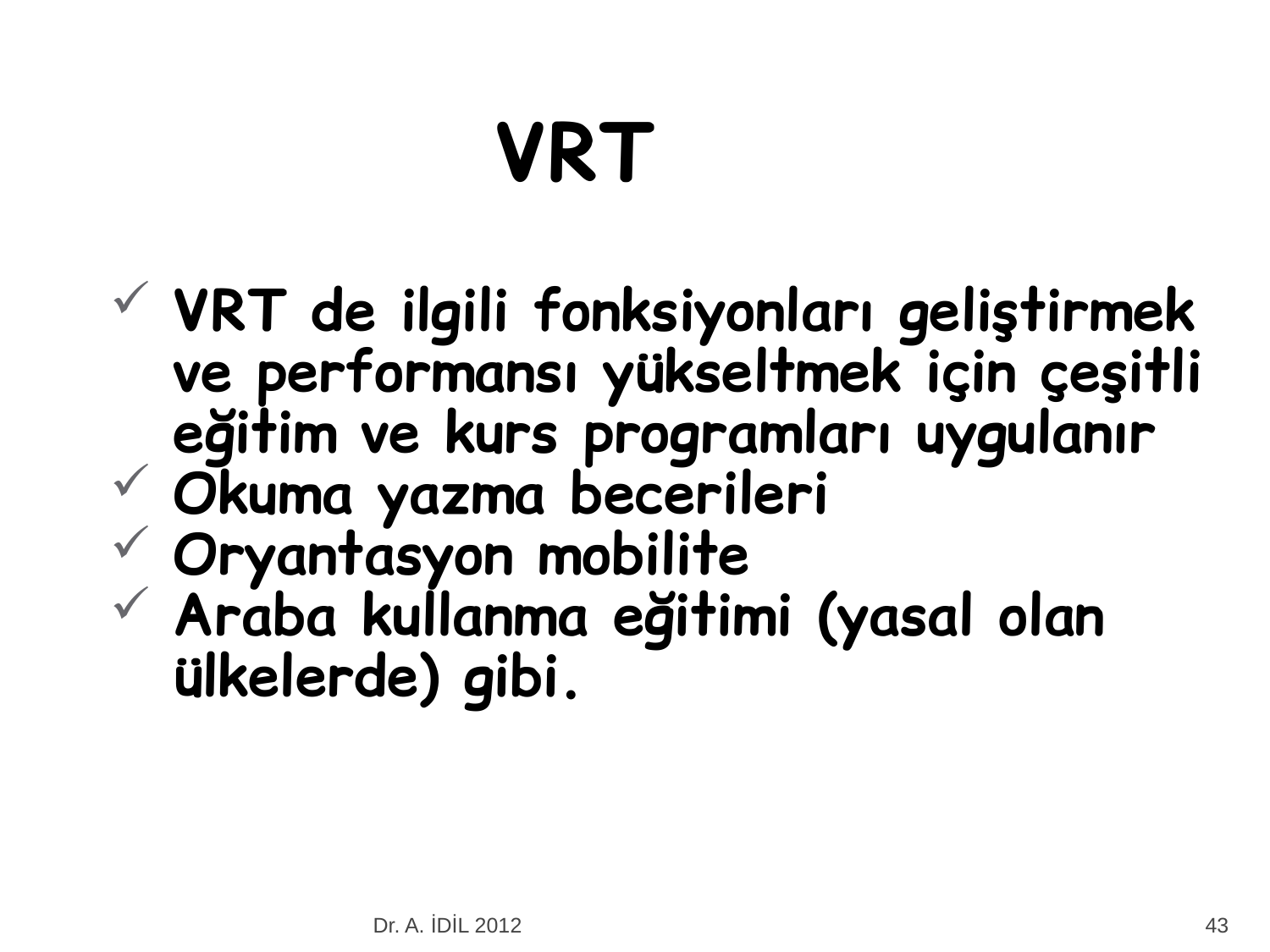

VRT

VRT de ilgili fonksiyonları geliştirmek ve performansı yükseltmek için çeşitli eğitim ve kurs programları uygulanır
Okuma yazma becerileri
Oryantasyon mobilite
Araba kullanma eğitimi (yasal olan ülkelerde) gibi.

Dr. A. İDİL 2012
43